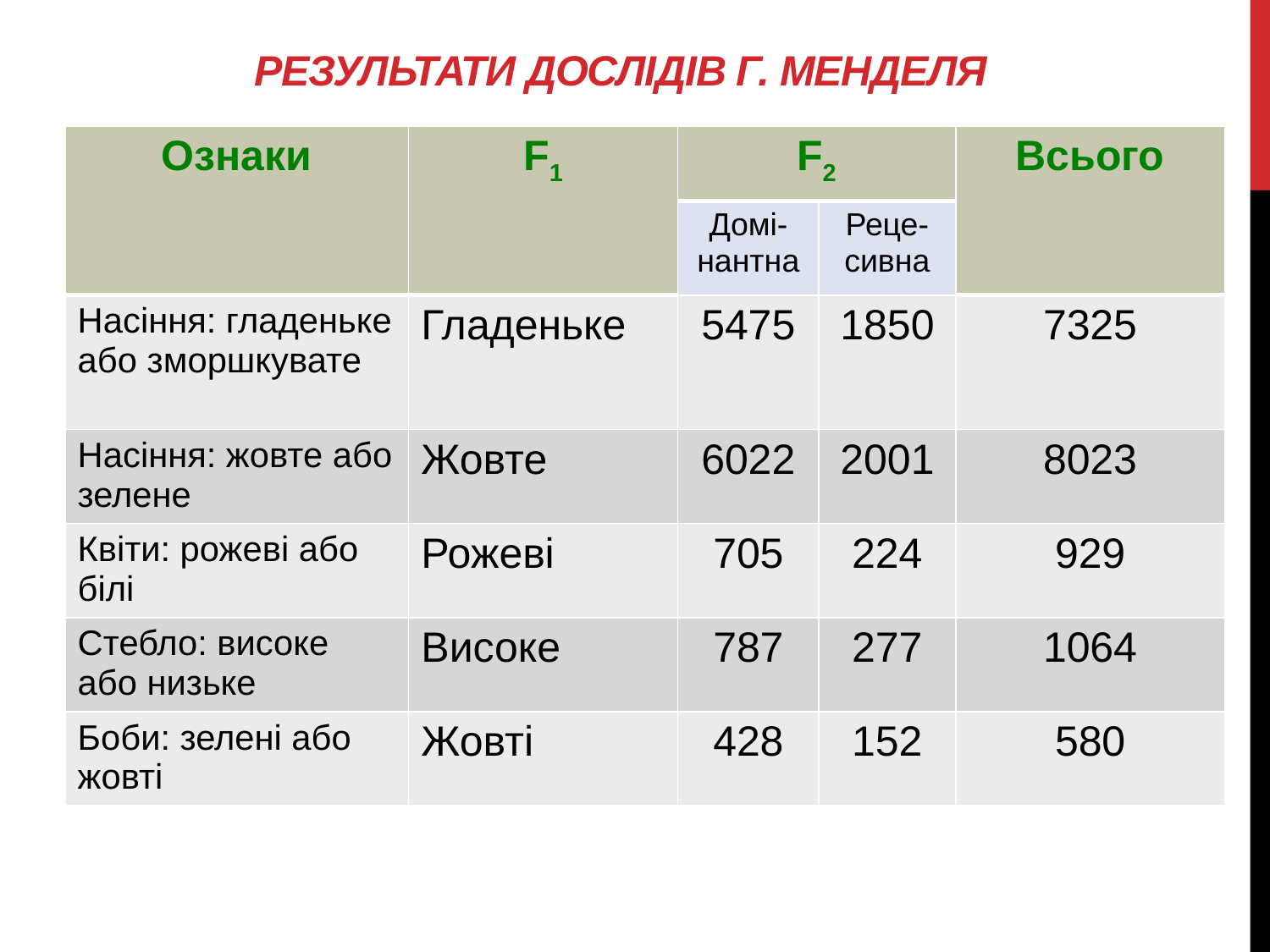

# Результати дослідів Г. Менделя
| Ознаки | F1 | F2 |  | Всього |
| --- | --- | --- | --- | --- |
|  |  | Домі- нантна | Реце-сивна |  |
| Насіння: гладеньке або зморшкувате | Гладеньке | 5475 | 1850 | 7325 |
| Насіння: жовте або зелене | Жовте | 6022 | 2001 | 8023 |
| Квіти: рожеві або білі | Рожеві | 705 | 224 | 929 |
| Стебло: високе або низьке | Високе | 787 | 277 | 1064 |
| Боби: зелені або жовті | Жовті | 428 | 152 | 580 |